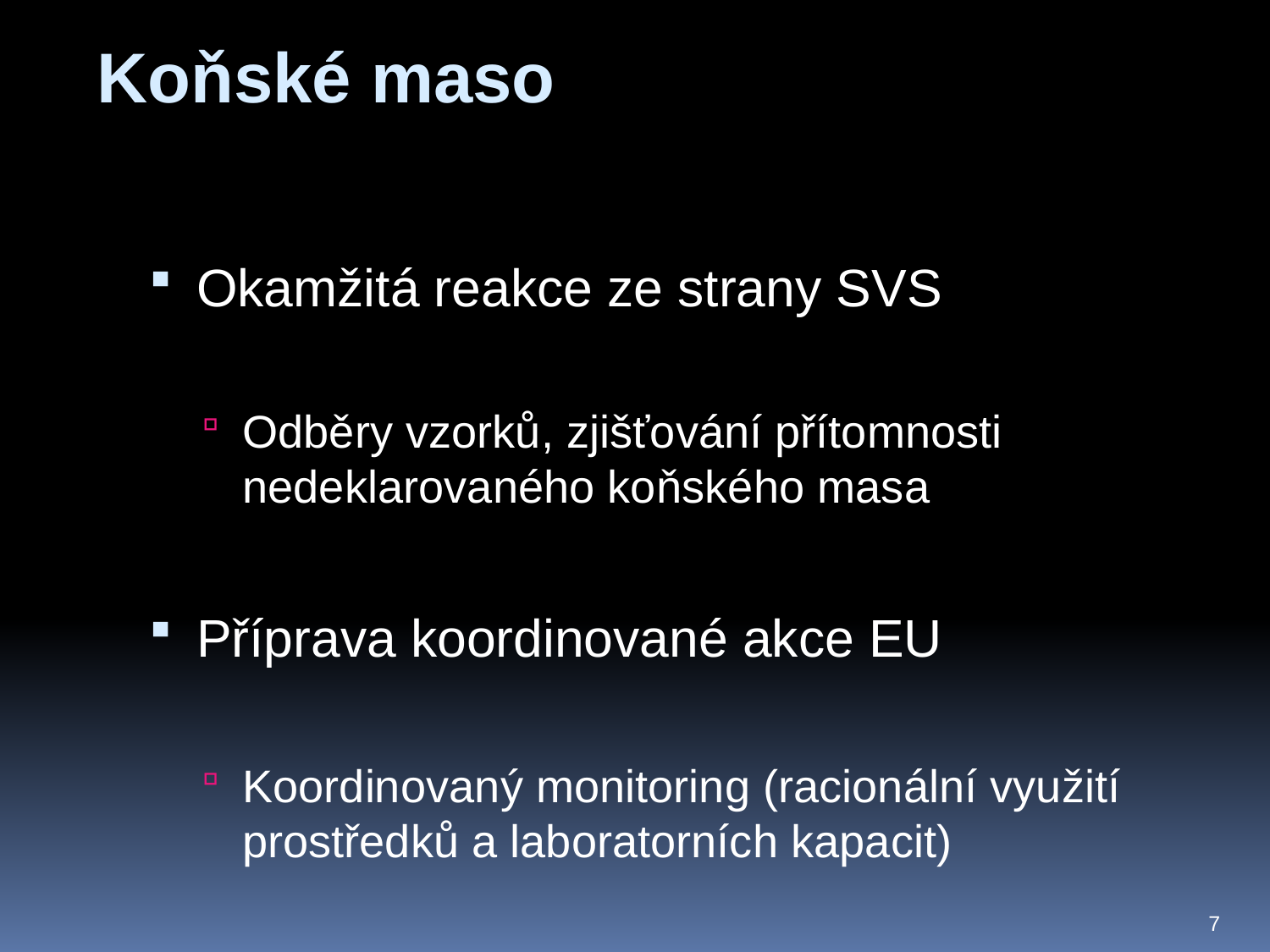

# Koňské maso
Okamžitá reakce ze strany SVS

Odběry vzorků, zjišťování přítomnosti nedeklarovaného koňského masa

Příprava koordinované akce EU

Koordinovaný monitoring (racionální využití prostředků a laboratorních kapacit)
7